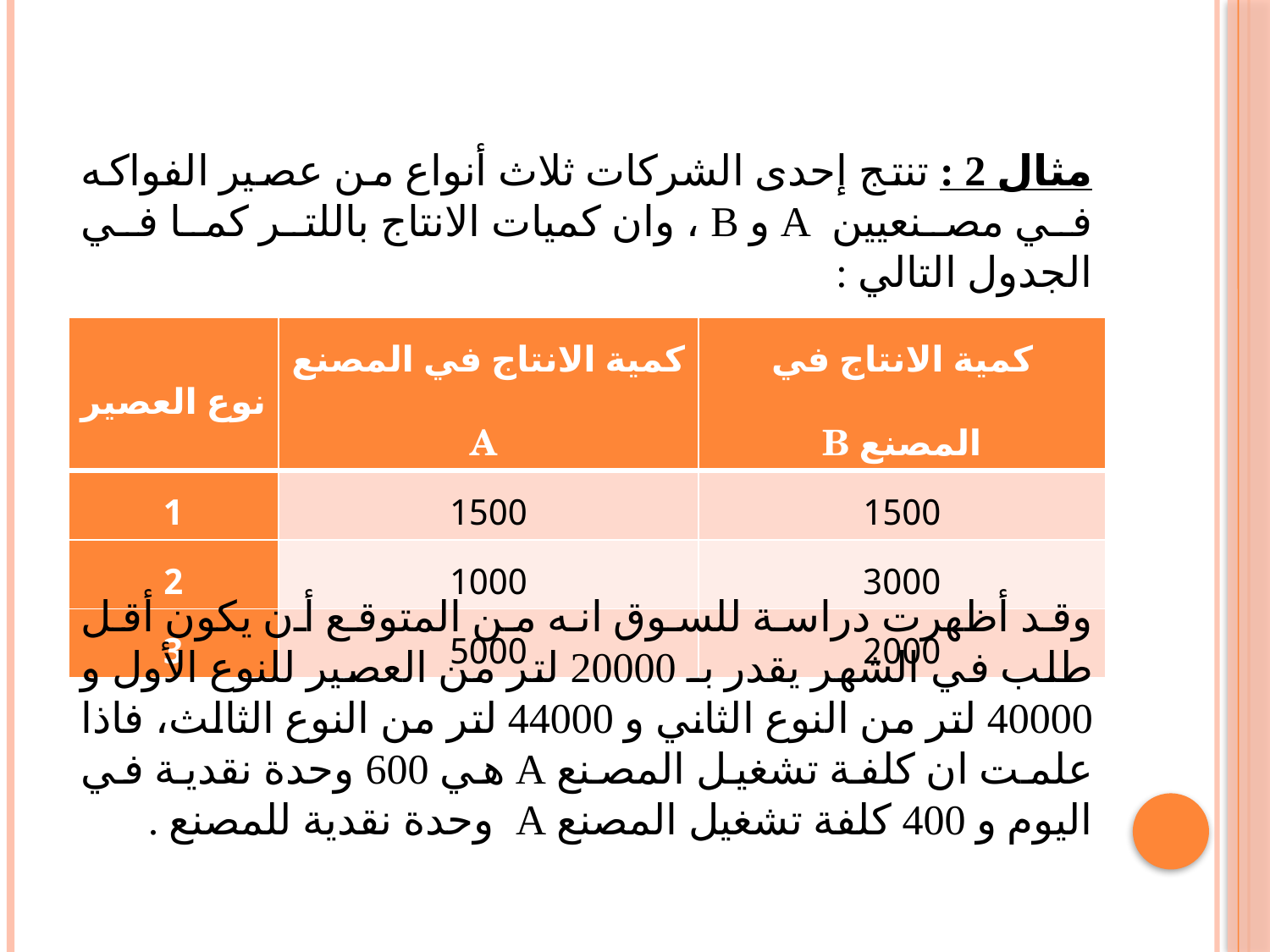

#
مثال 2 : تنتج إحدى الشركات ثلاث أنواع من عصير الفواكه في مصنعيين  A و B ، وان كميات الانتاج باللتر كما في الجدول التالي :

| نوع العصير | كمية الانتاج في المصنع A | كمية الانتاج في المصنع B |
| --- | --- | --- |
| 1 | 1500 | 1500 |
| 2 | 1000 | 3000 |
| 3 | 5000 | 2000 |
وقد أظهرت دراسة للسوق انه من المتوقع أن يكون أقل طلب في الشهر يقدر بـ 20000 لتر من العصير للنوع الأول و 40000 لتر من النوع الثاني و 44000 لتر من النوع الثالث، فاذا علمت ان كلفة تشغيل المصنع A هي 600 وحدة نقدية في اليوم و 400 كلفة تشغيل المصنع A  وحدة نقدية للمصنع .